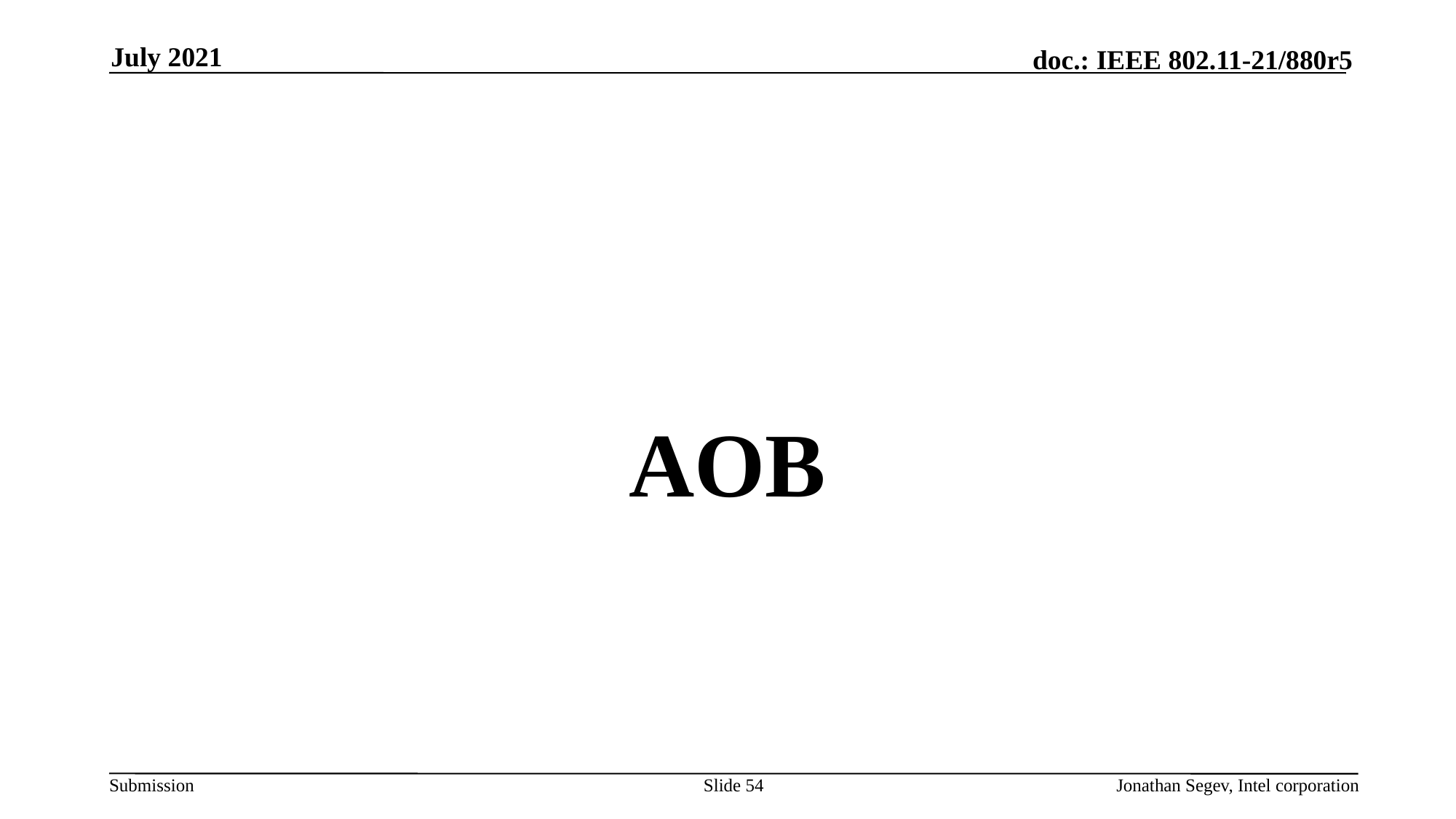

July 2021
#

AOB
Slide 54
Jonathan Segev, Intel corporation